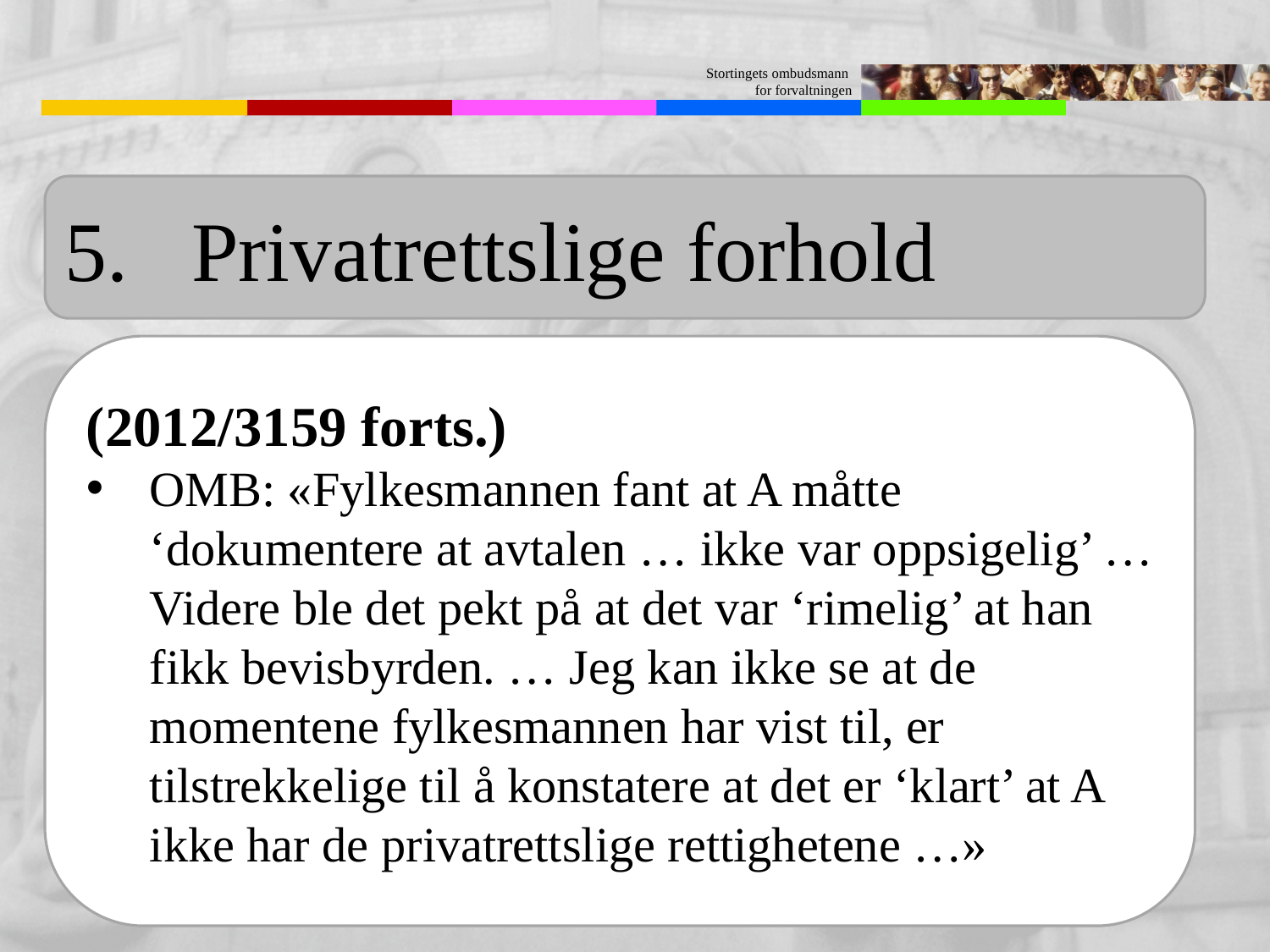

5.	Privatrettslige forhold
(2012/3159 forts.)
OMB: «Fylkesmannen fant at A måtte ‘dokumentere at avtalen … ikke var oppsigelig’ … Videre ble det pekt på at det var ‘rimelig’ at han fikk bevisbyrden. … Jeg kan ikke se at de momentene fylkesmannen har vist til, er tilstrekkelige til å konstatere at det er ‘klart’ at A ikke har de privatrettslige rettighetene …»